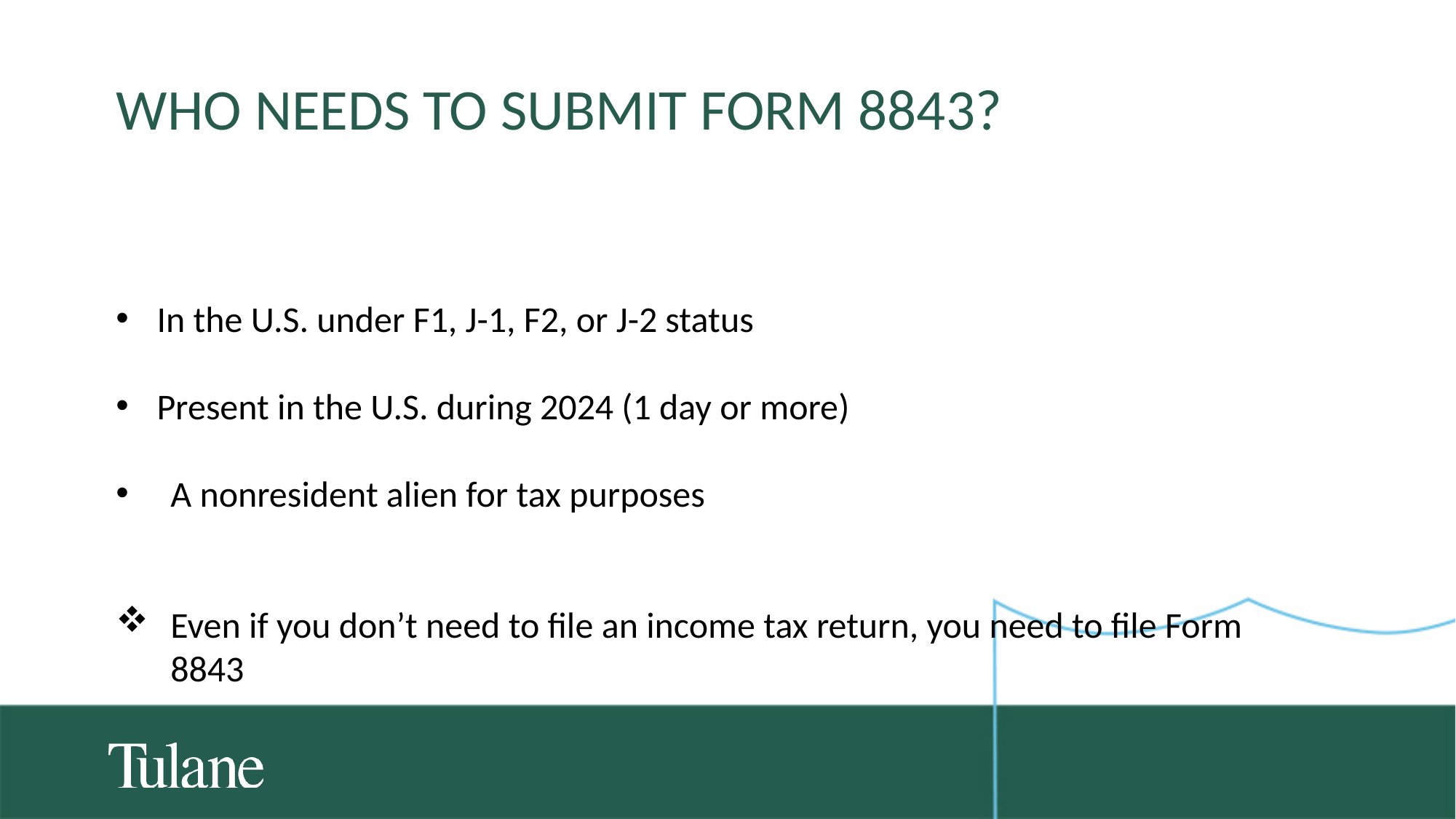

# Who needs to submit form 8843?
In the U.S. under F1, J-1, F2, or J-2 status

Present in the U.S. during 2024 (1 day or more)

A nonresident alien for tax purposes

Even if you don’t need to file an income tax return, you need to file Form 8843